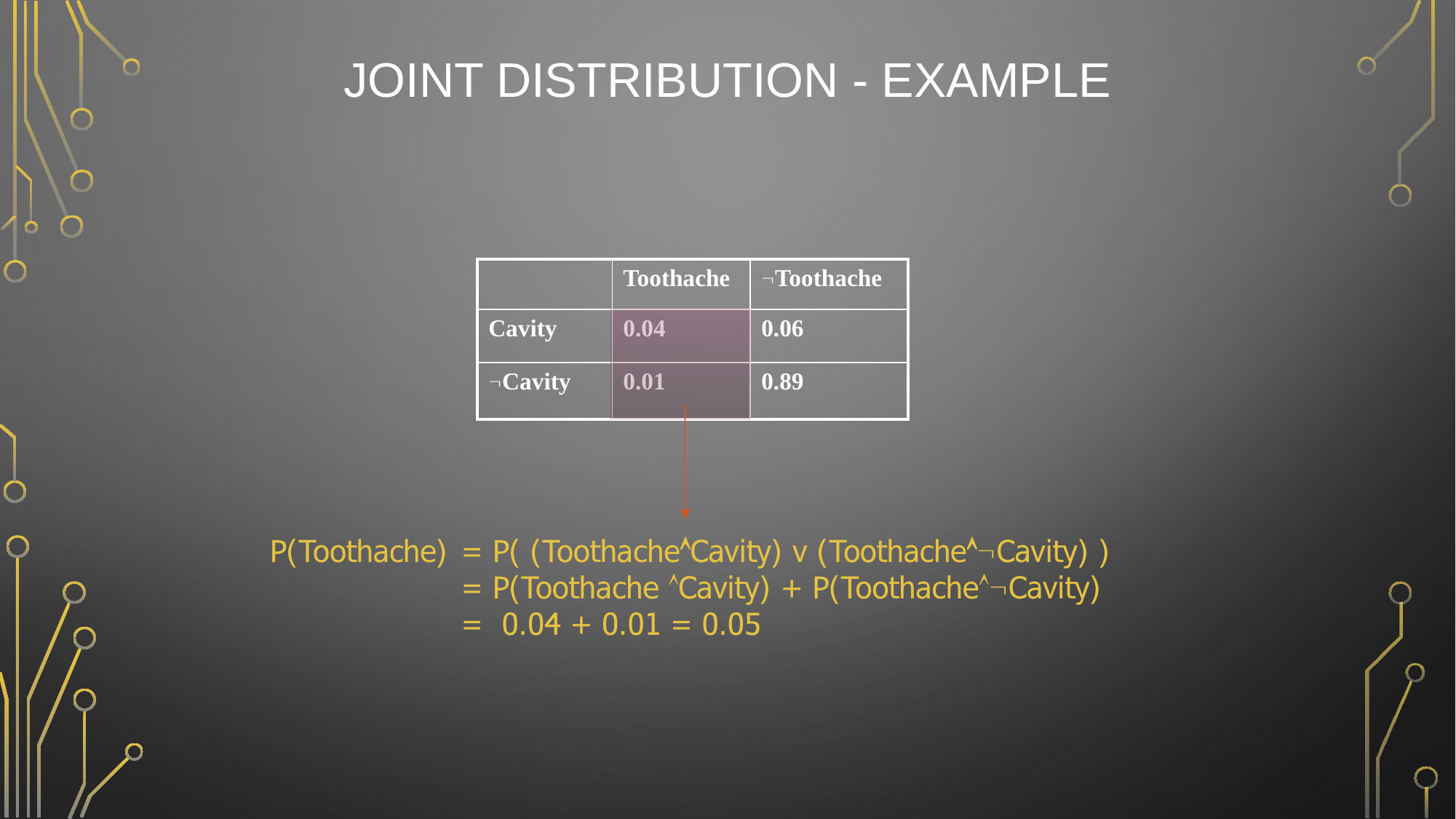

# Joint Distribution - Example
|  | Toothache | ¬Toothache |
| --- | --- | --- |
| Cavity | 0.04 | 0.06 |
| ¬Cavity | 0.01 | 0.89 |

P(Toothache)	= P( (Toothache∧Cavity) v (Toothache∧¬Cavity) )
	= P(Toothache ∧Cavity) + P(Toothache∧¬Cavity)
	=  0.04 + 0.01 = 0.05